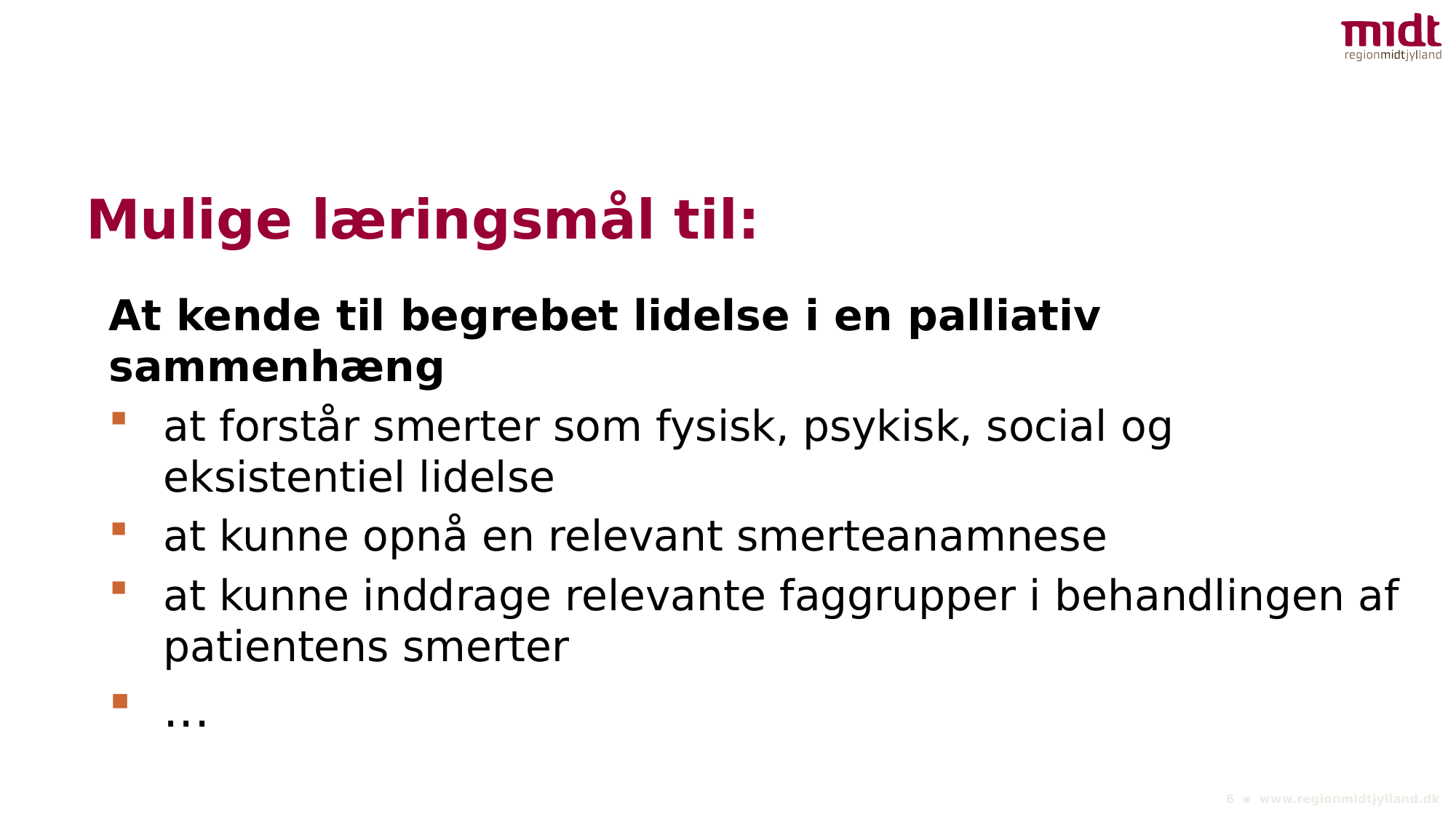

# Mulige læringsmål til:
At kende til begrebet lidelse i en palliativ sammenhæng
at forstår smerter som fysisk, psykisk, social og eksistentiel lidelse
at kunne opnå en relevant smerteanamnese
at kunne inddrage relevante faggrupper i behandlingen af patientens smerter
...